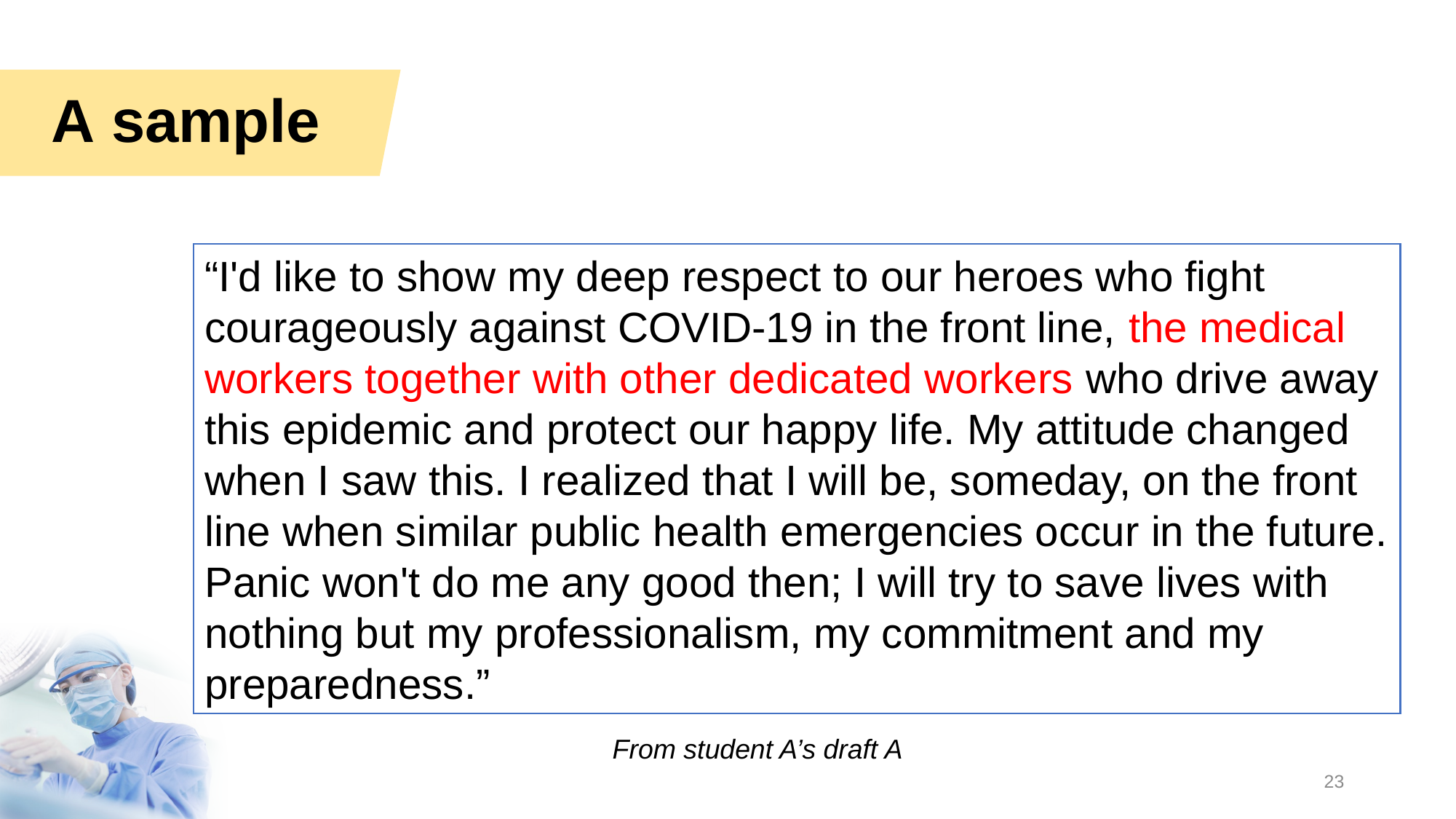

A sample
“I'd like to show my deep respect to our heroes who fight courageously against COVID-19 in the front line, the medical workers together with other dedicated workers who drive away this epidemic and protect our happy life. My attitude changed when I saw this. I realized that I will be, someday, on the front line when similar public health emergencies occur in the future. Panic won't do me any good then; I will try to save lives with nothing but my professionalism, my commitment and my preparedness.”
From student A’s draft A
23